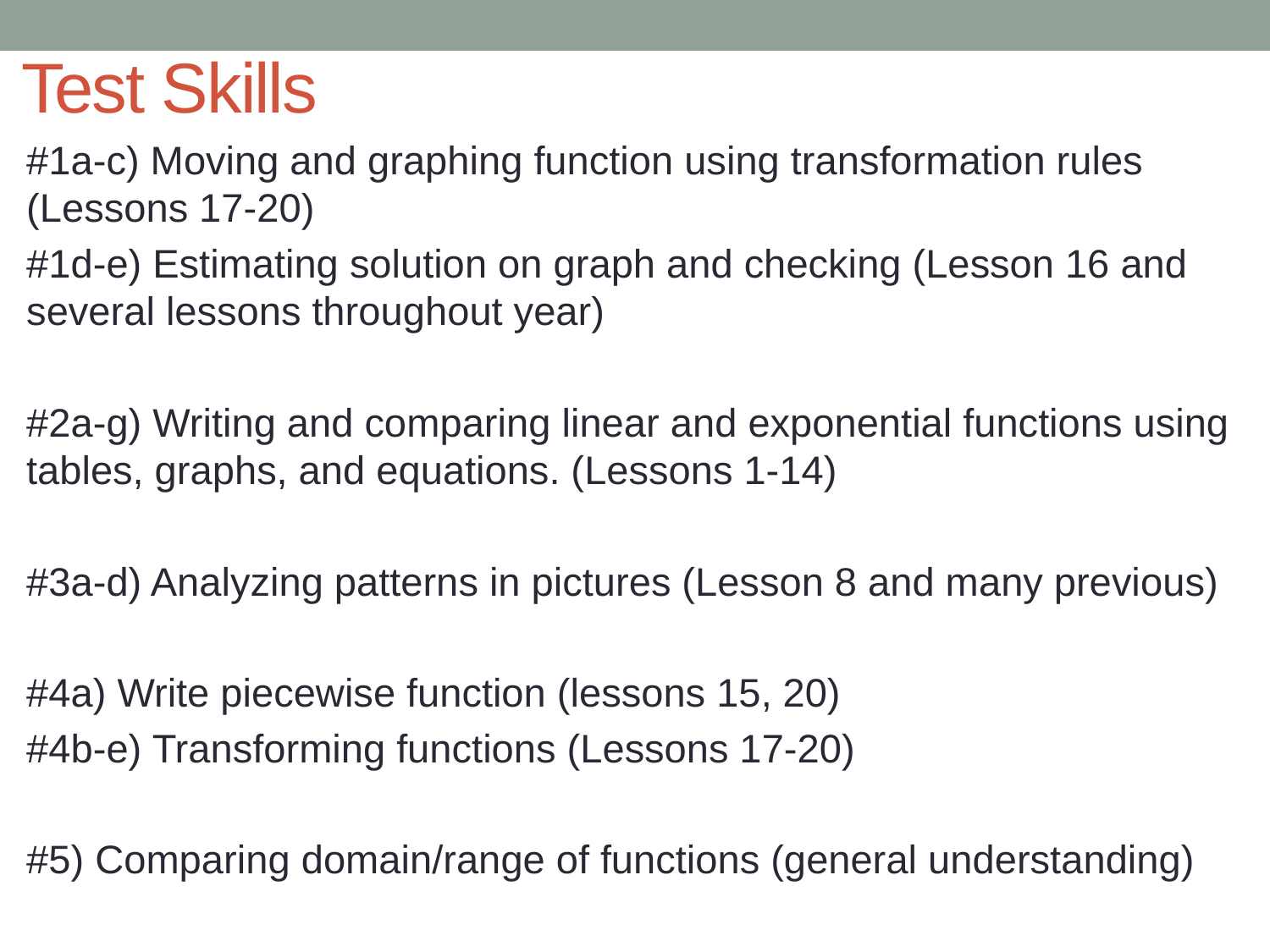

# Test Skills
#1a-c) Moving and graphing function using transformation rules (Lessons 17-20)
#1d-e) Estimating solution on graph and checking (Lesson 16 and several lessons throughout year)

#2a-g) Writing and comparing linear and exponential functions using tables, graphs, and equations. (Lessons 1-14)

#3a-d) Analyzing patterns in pictures (Lesson 8 and many previous)

#4a) Write piecewise function (lessons 15, 20)
#4b-e) Transforming functions (Lessons 17-20)

#5) Comparing domain/range of functions (general understanding)